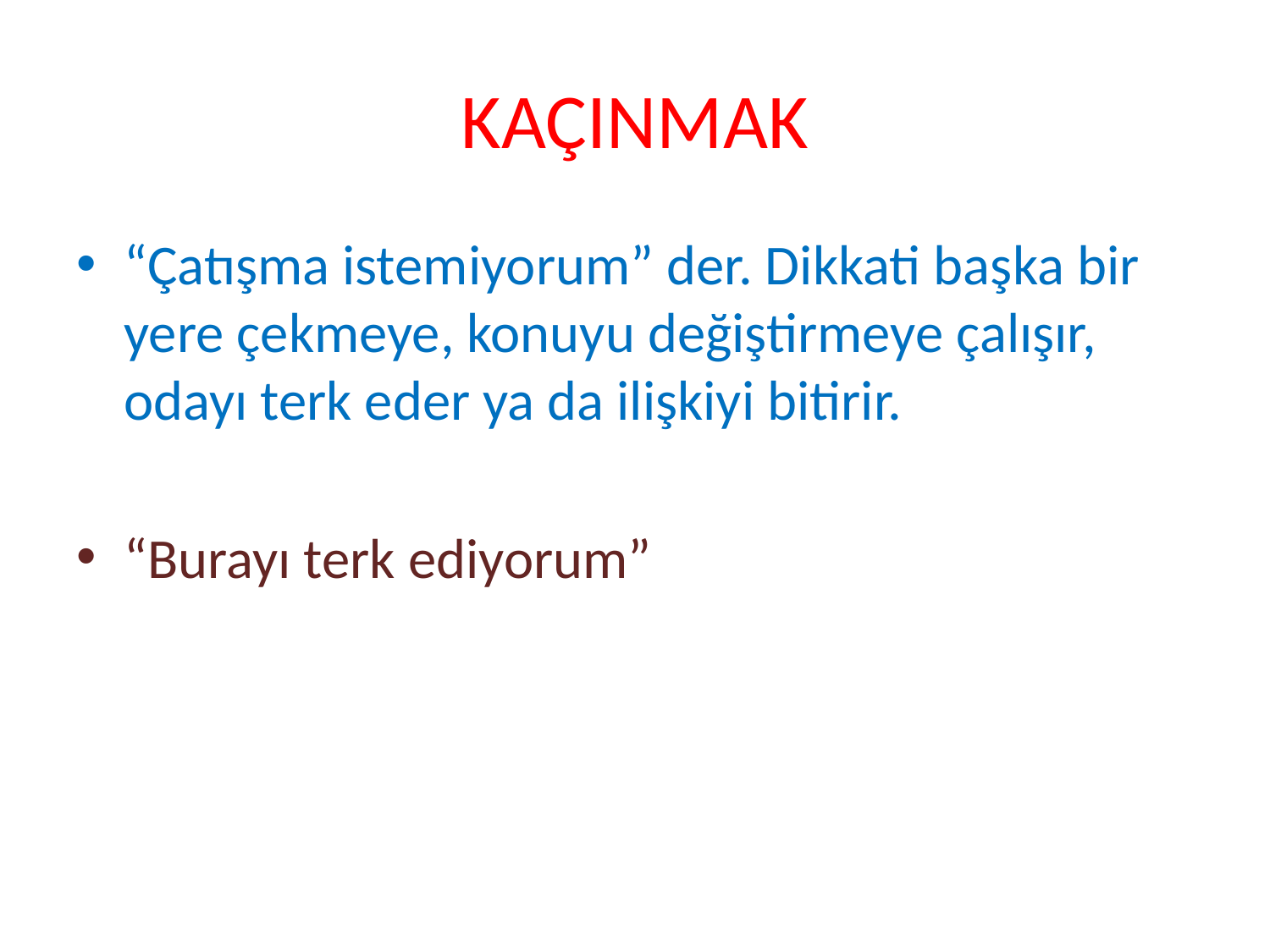

# KAÇINMAK
“Çatışma istemiyorum” der. Dikkati başka bir yere çekmeye, konuyu değiştirmeye çalışır, odayı terk eder ya da ilişkiyi bitirir.

“Burayı terk ediyorum”